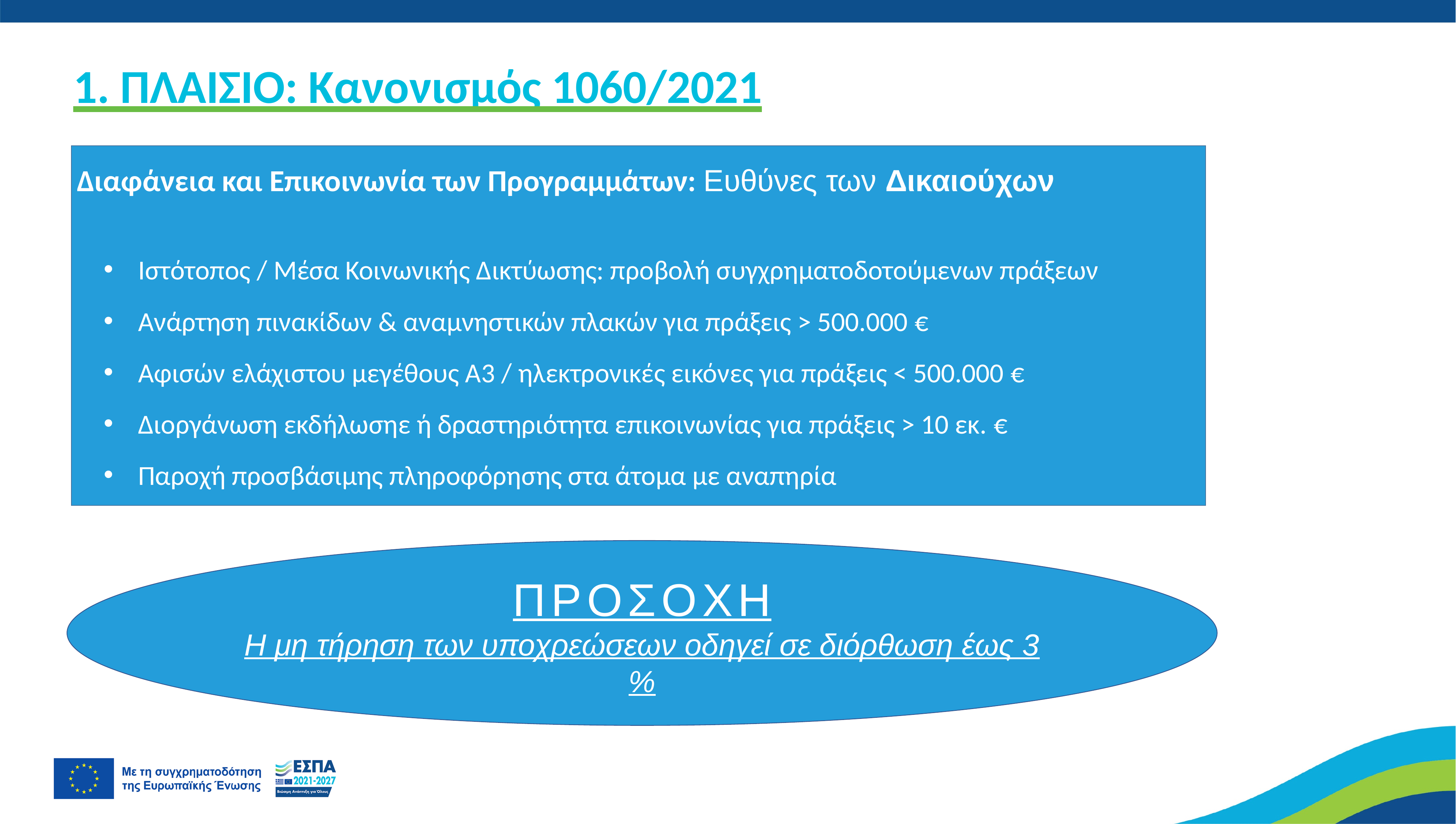

1. ΠΛΑΙΣΙΟ: Κανονισμός 1060/2021
Διαφάνεια και Επικοινωνία των Προγραμμάτων: Ευθύνες των Δικαιούχων

Ιστότοπος / Μέσα Κοινωνικής Δικτύωσης: προβολή συγχρηματοδοτούμενων πράξεων
Ανάρτηση πινακίδων & αναμνηστικών πλακών για πράξεις > 500.000 €
Αφισών ελάχιστου μεγέθους Α3 / ηλεκτρονικές εικόνες για πράξεις < 500.000 €
Διοργάνωση εκδήλωσηε ή δραστηριότητα επικοινωνίας για πράξεις > 10 εκ. €
Παροχή προσβάσιμης πληροφόρησης στα άτομα με αναπηρία
ΠΡΟΣΟΧΗ
Η μη τήρηση των υποχρεώσεων οδηγεί σε διόρθωση έως 3 %